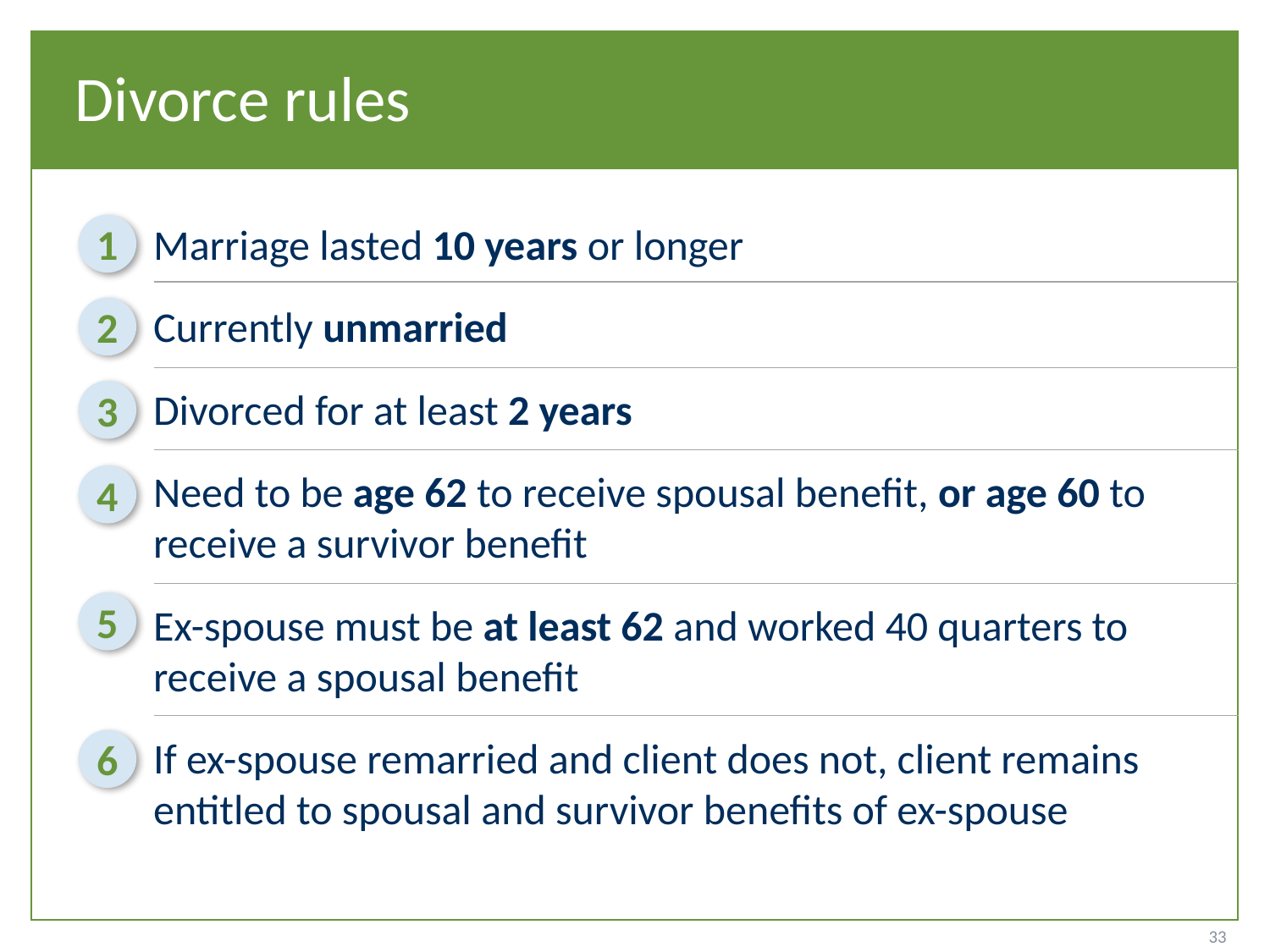

# Divorce rules
Marriage lasted 10 years or longer
Currently unmarried
Divorced for at least 2 years
Need to be age 62 to receive spousal benefit, or age 60 to receive a survivor benefit
Ex-spouse must be at least 62 and worked 40 quarters to receive a spousal benefit
If ex-spouse remarried and client does not, client remains entitled to spousal and survivor benefits of ex-spouse
1
2
3
4
5
6
33